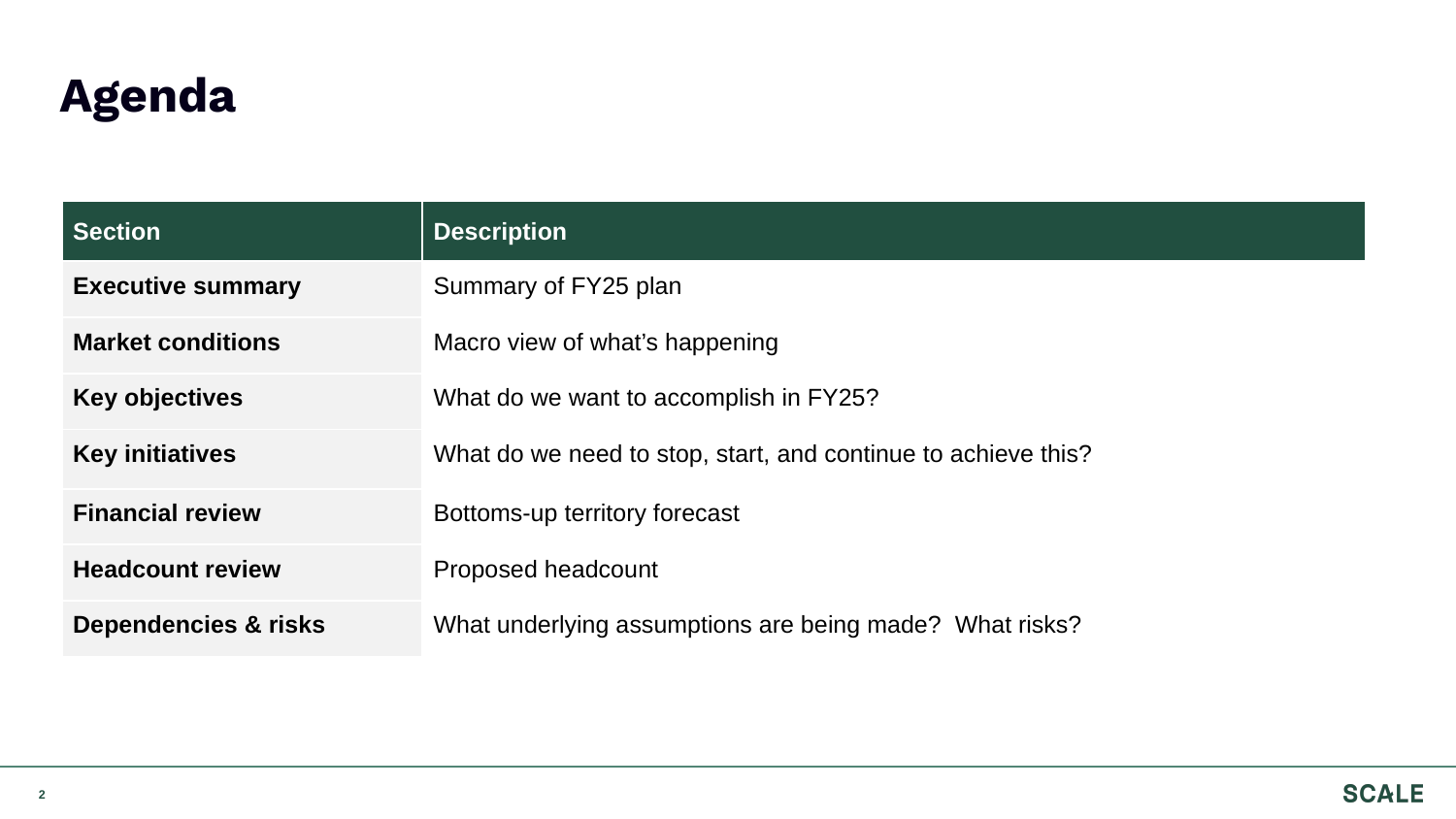

# Agenda
| Section | Description |
| --- | --- |
| Executive summary | Summary of FY25 plan |
| Market conditions | Macro view of what’s happening |
| Key objectives | What do we want to accomplish in FY25? |
| Key initiatives | What do we need to stop, start, and continue to achieve this? |
| Financial review | Bottoms-up territory forecast |
| Headcount review | Proposed headcount |
| Dependencies & risks | What underlying assumptions are being made? What risks? |